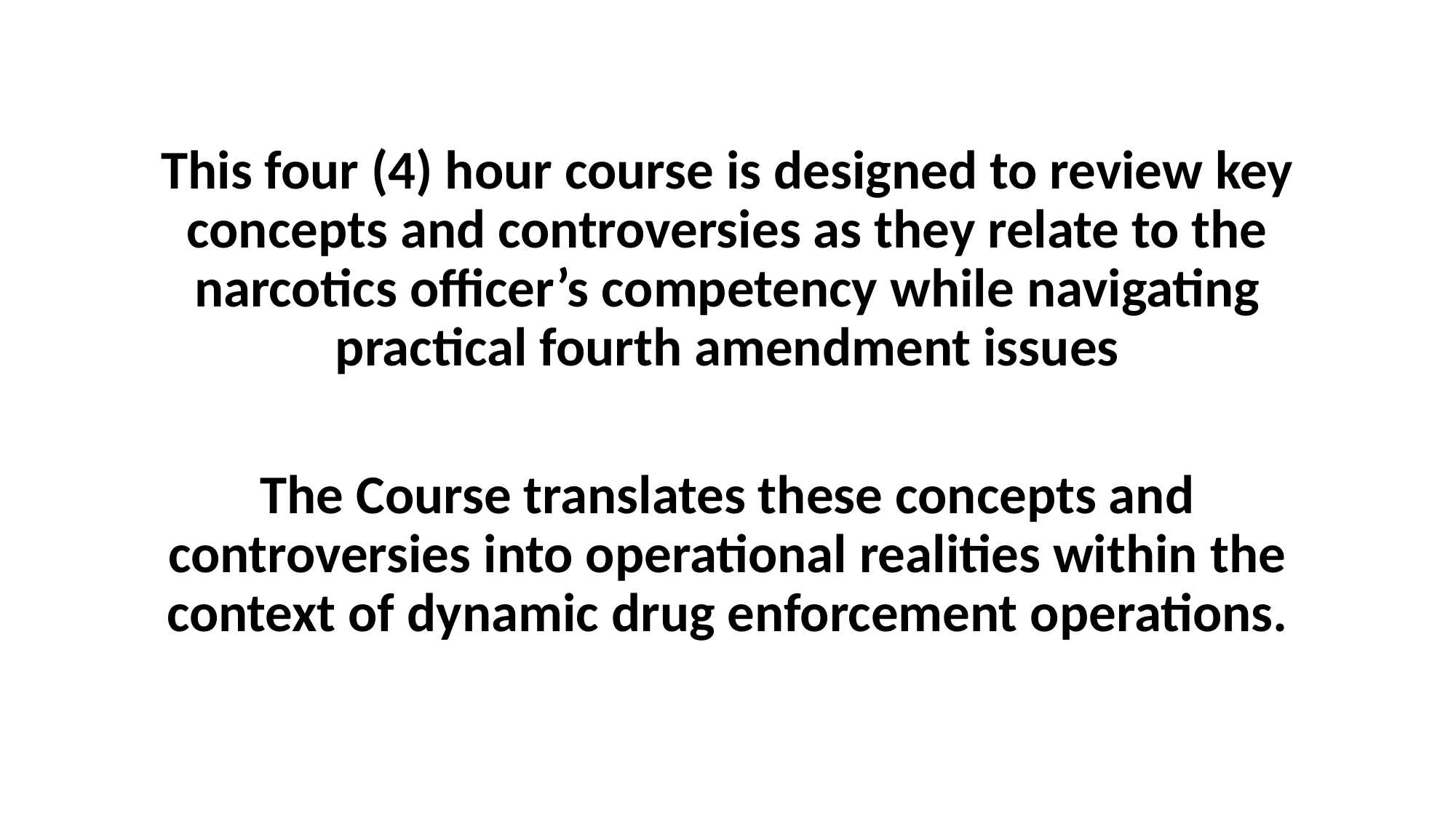

#
This four (4) hour course is designed to review key concepts and controversies as they relate to the narcotics officer’s competency while navigating practical fourth amendment issues

The Course translates these concepts and controversies into operational realities within the context of dynamic drug enforcement operations.